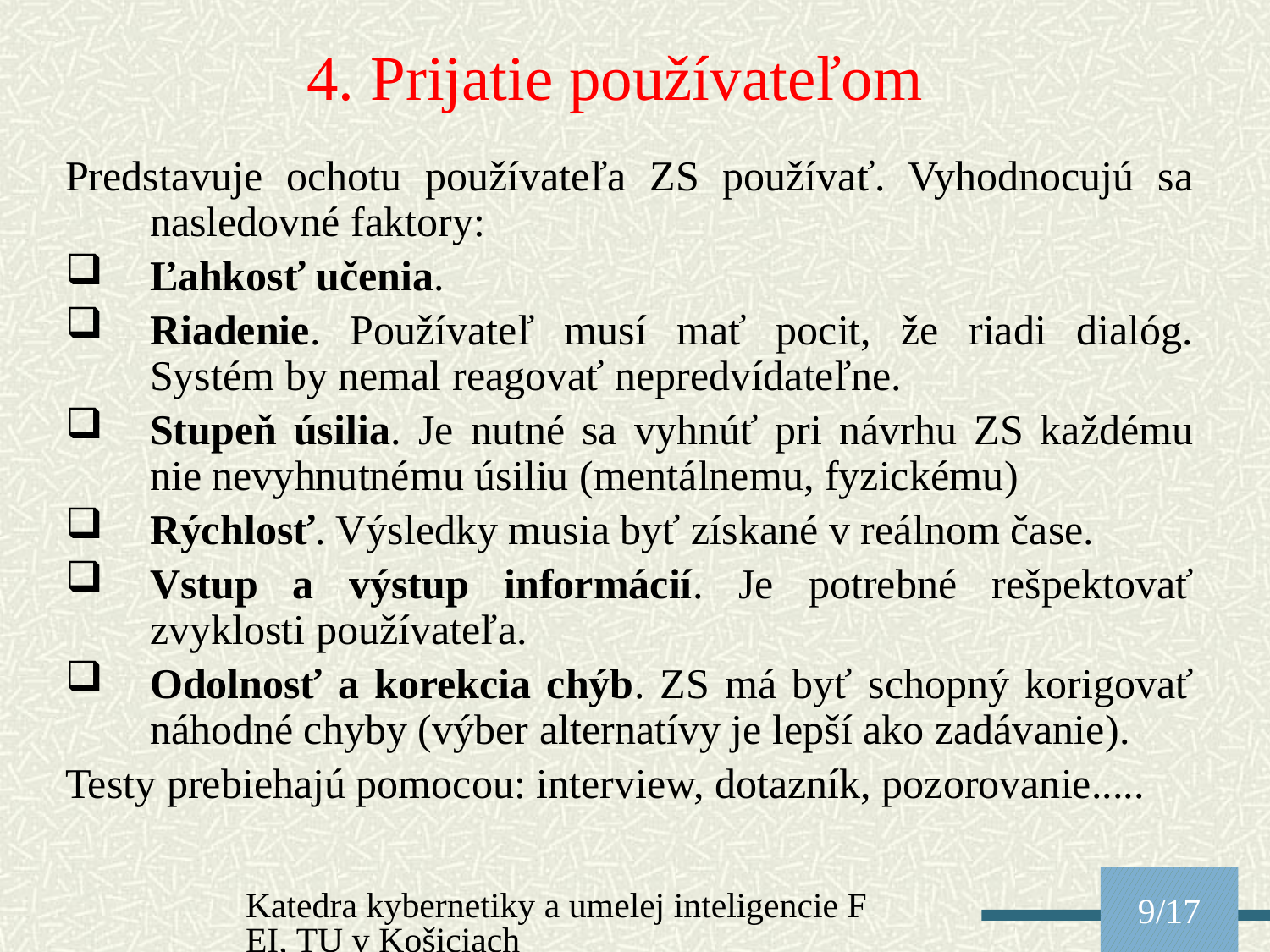

4. Prijatie používateľom
Predstavuje ochotu používateľa ZS používať. Vyhodnocujú sa nasledovné faktory:
Ľahkosť učenia.
Riadenie. Používateľ musí mať pocit, že riadi dialóg. Systém by nemal reagovať nepredvídateľne.
Stupeň úsilia. Je nutné sa vyhnúť pri návrhu ZS každému nie nevyhnutnému úsiliu (mentálnemu, fyzickému)
Rýchlosť. Výsledky musia byť získané v reálnom čase.
Vstup a výstup informácií. Je potrebné rešpektovať zvyklosti používateľa.
Odolnosť a korekcia chýb. ZS má byť schopný korigovať náhodné chyby (výber alternatívy je lepší ako zadávanie).
Testy prebiehajú pomocou: interview, dotazník, pozorovanie.....

Katedra kybernetiky a umelej inteligencie FEI, TU v Košiciach
9/17